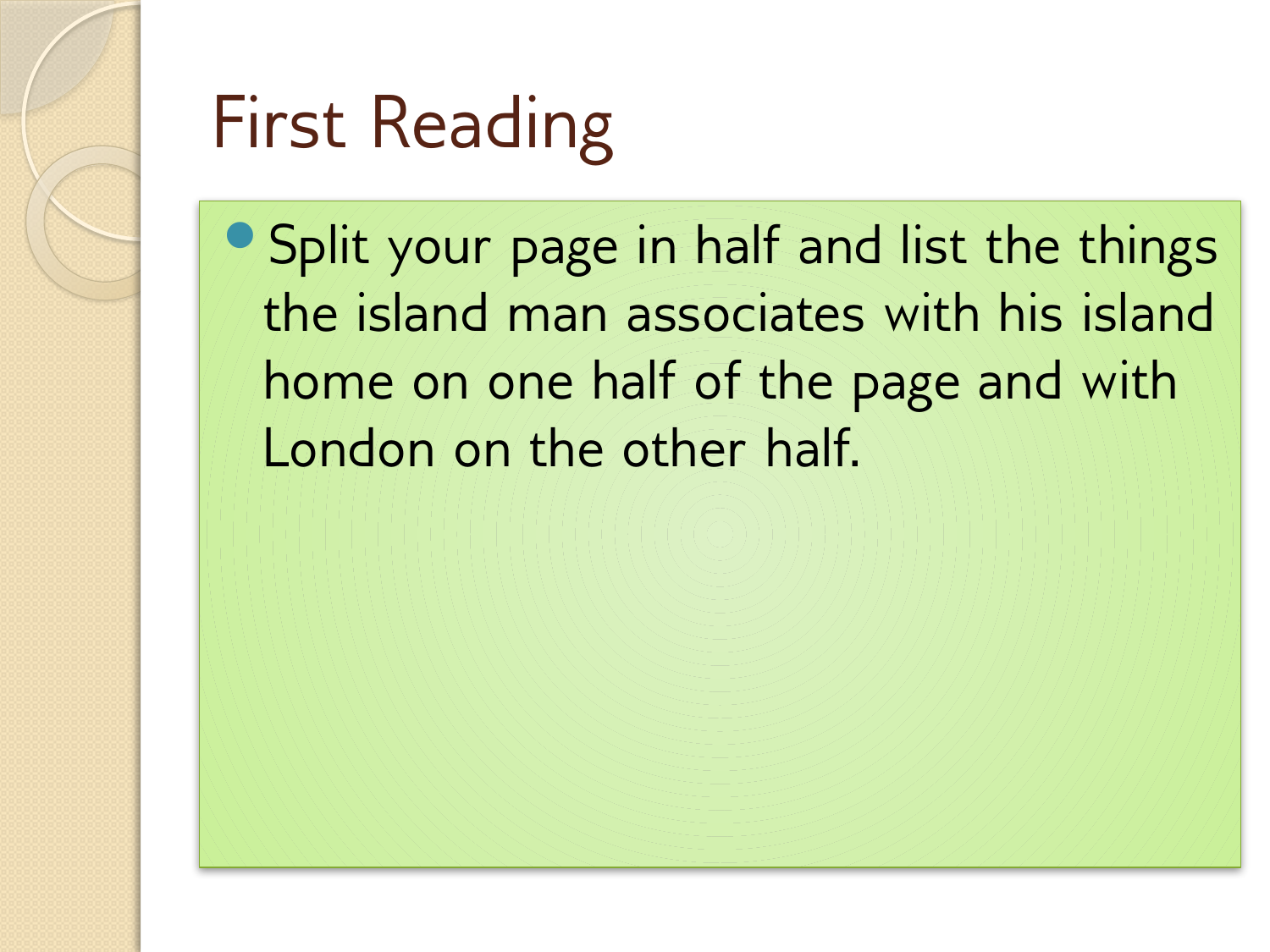

# First Reading
Split your page in half and list the things the island man associates with his island home on one half of the page and with London on the other half.